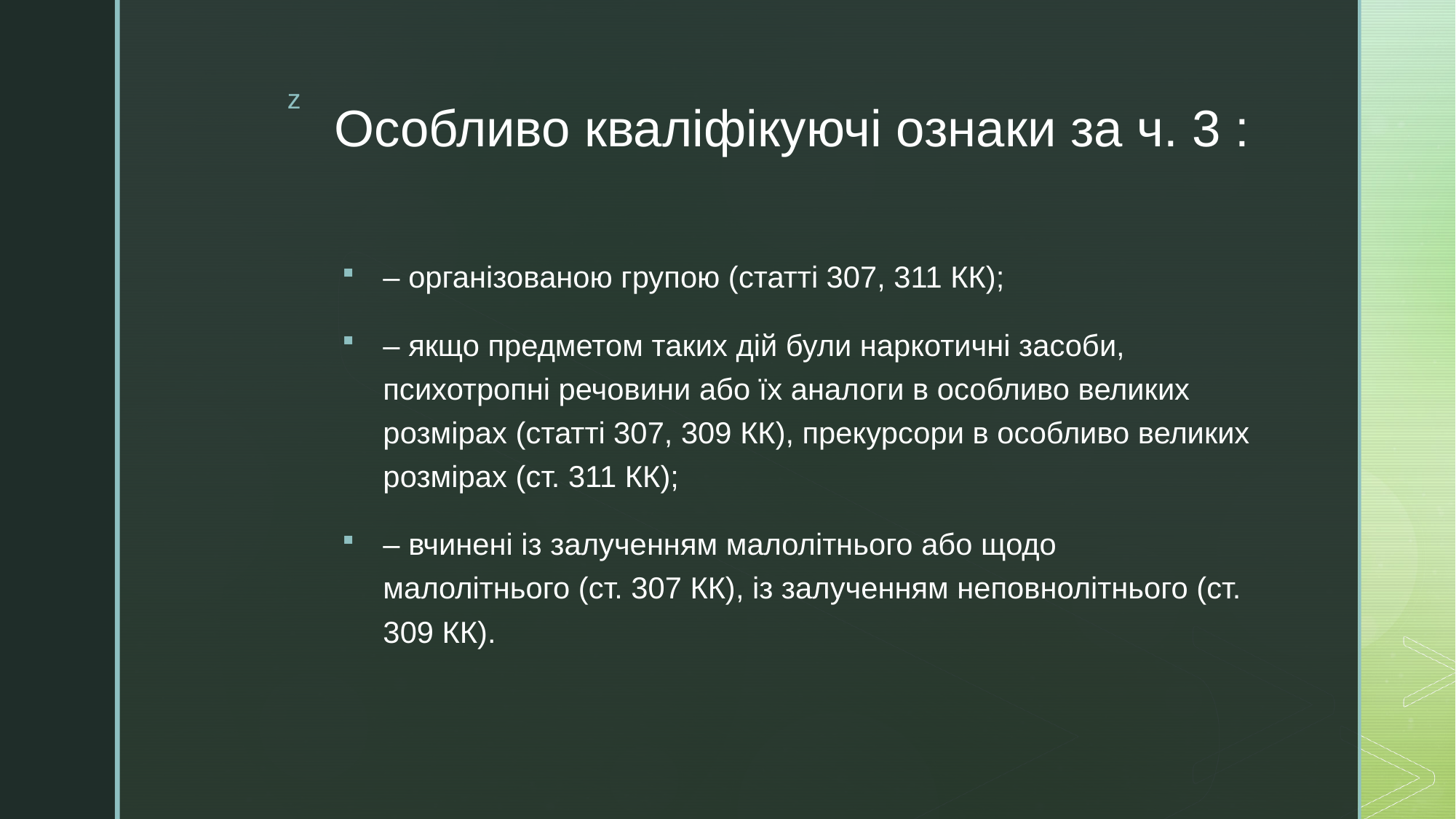

# Особливо кваліфікуючі ознаки за ч. 3 :
– організованою групою (статті 307, 311 КК);
– якщо предметом таких дій були наркотичні засоби, психотропні речовини або їх аналоги в особливо великих розмірах (статті 307, 309 КК), прекурсори в особливо великих розмірах (ст. 311 КК);
– вчинені із залученням малолітнього або щодо малолітнього (ст. 307 КК), із залученням неповнолітнього (ст. 309 КК).